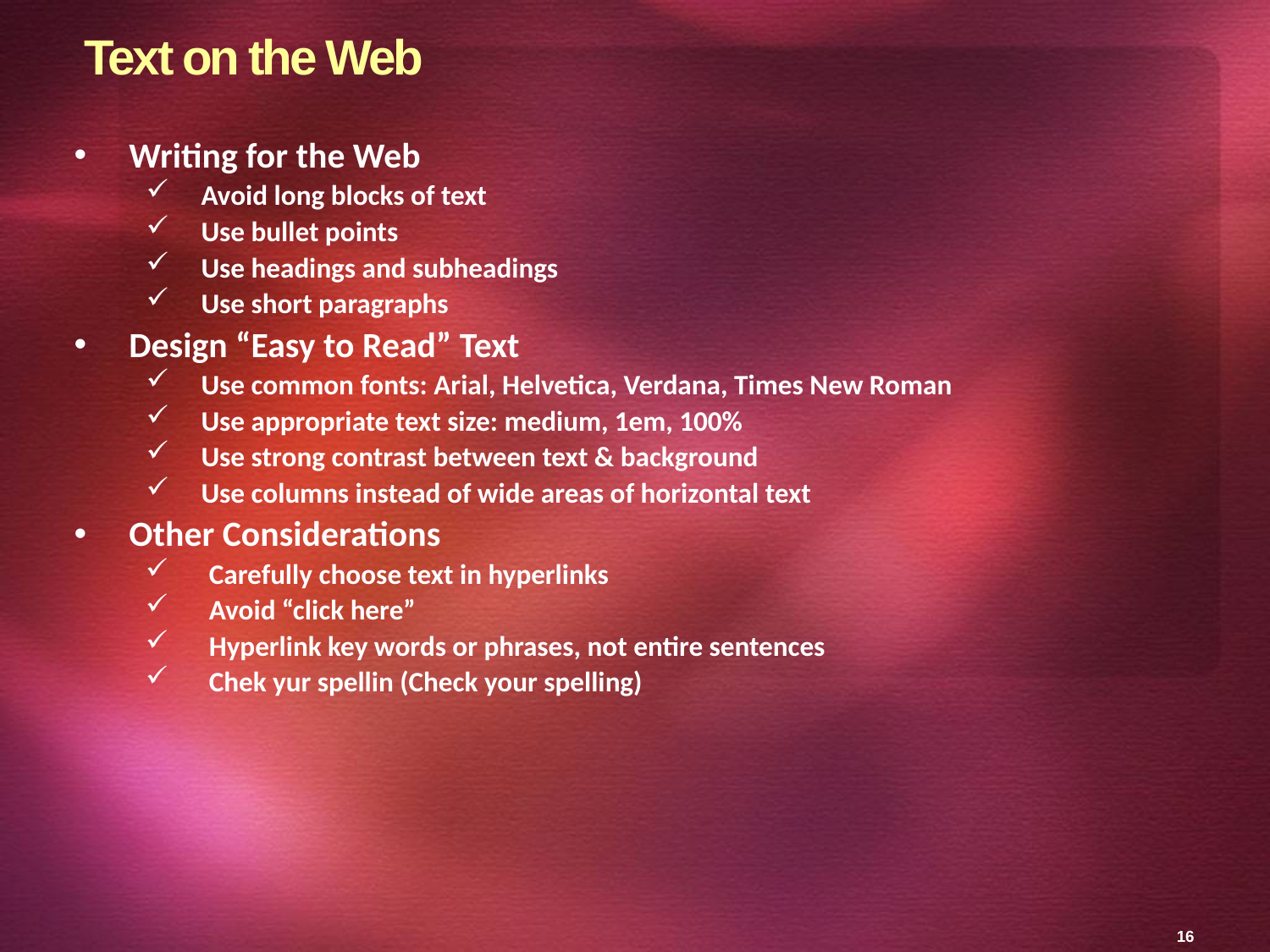

16
# Text on the Web
Writing for the Web
Avoid long blocks of text
Use bullet points
Use headings and subheadings
Use short paragraphs
Design “Easy to Read” Text
Use common fonts: Arial, Helvetica, Verdana, Times New Roman
Use appropriate text size: medium, 1em, 100%
Use strong contrast between text & background
Use columns instead of wide areas of horizontal text
Other Considerations
Carefully choose text in hyperlinks
Avoid “click here”
Hyperlink key words or phrases, not entire sentences
Chek yur spellin (Check your spelling)